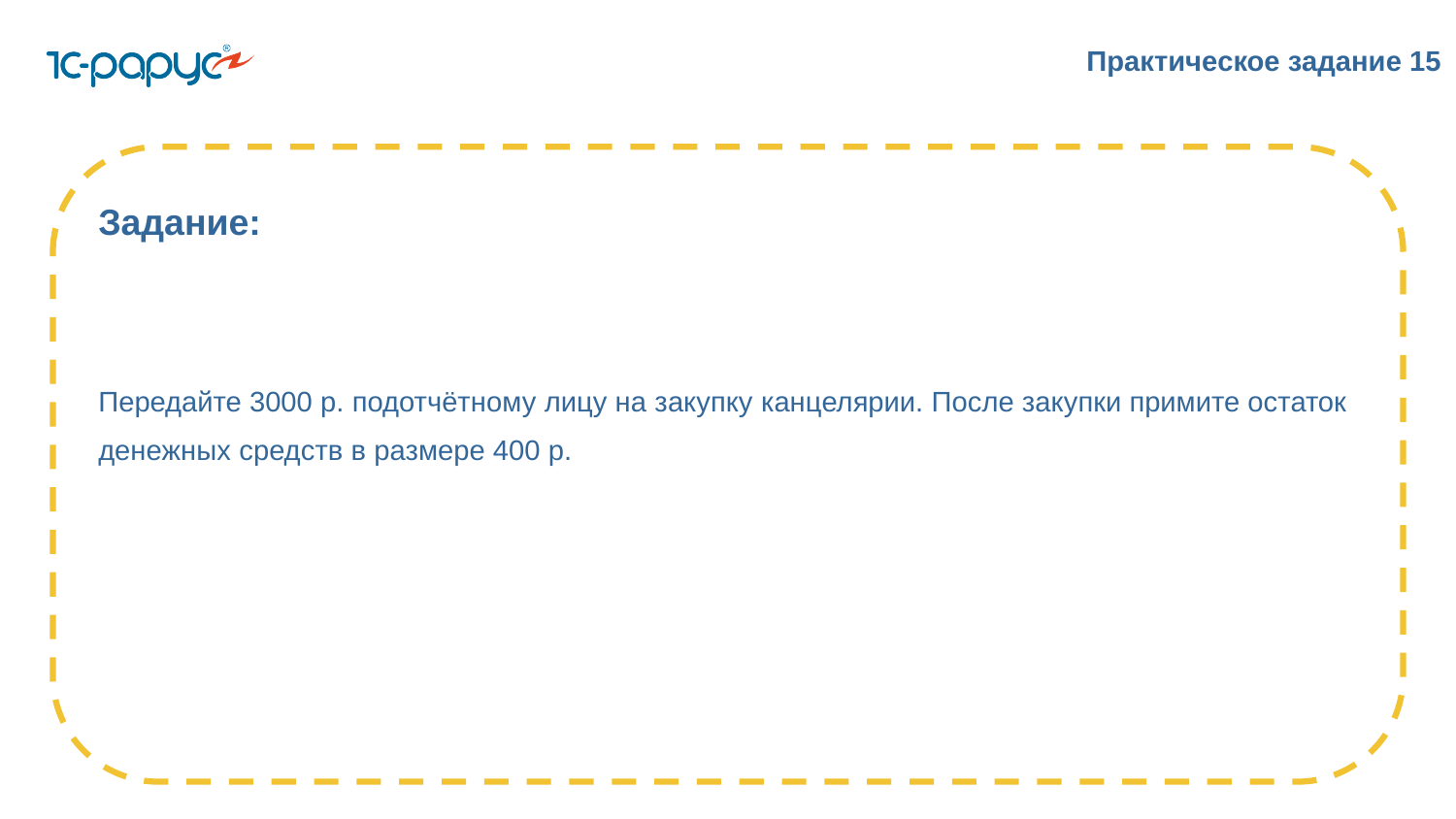

# Практическое задание 15
Задание:

Передайте 3000 р. подотчётному лицу на закупку канцелярии. После закупки примите остаток денежных средств в размере 400 р.